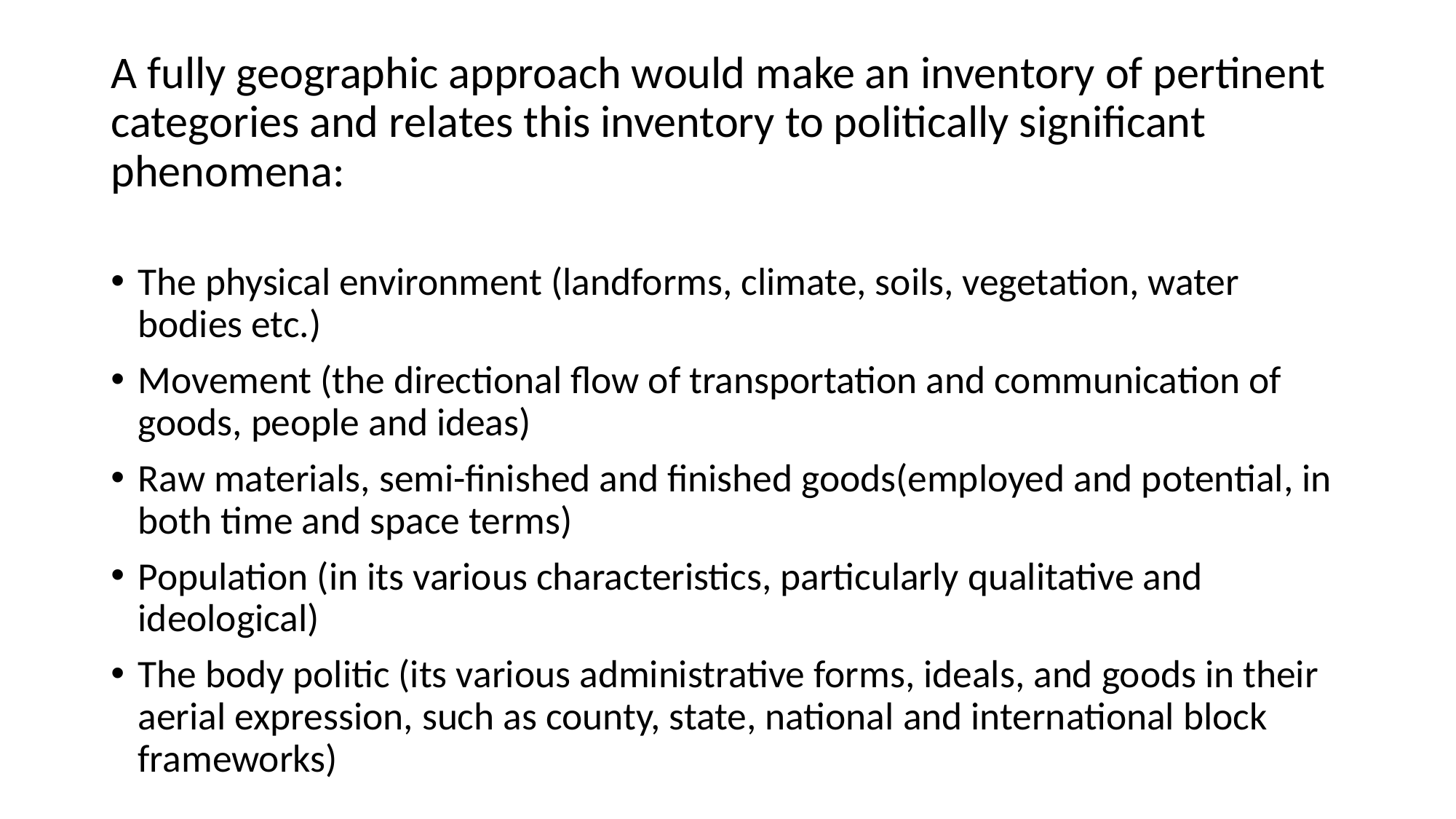

# A fully geographic approach would make an inventory of pertinent categories and relates this inventory to politically significant phenomena:
The physical environment (landforms, climate, soils, vegetation, water bodies etc.)
Movement (the directional flow of transportation and communication of goods, people and ideas)
Raw materials, semi-finished and finished goods(employed and potential, in both time and space terms)
Population (in its various characteristics, particularly qualitative and ideological)
The body politic (its various administrative forms, ideals, and goods in their aerial expression, such as county, state, national and international block frameworks)